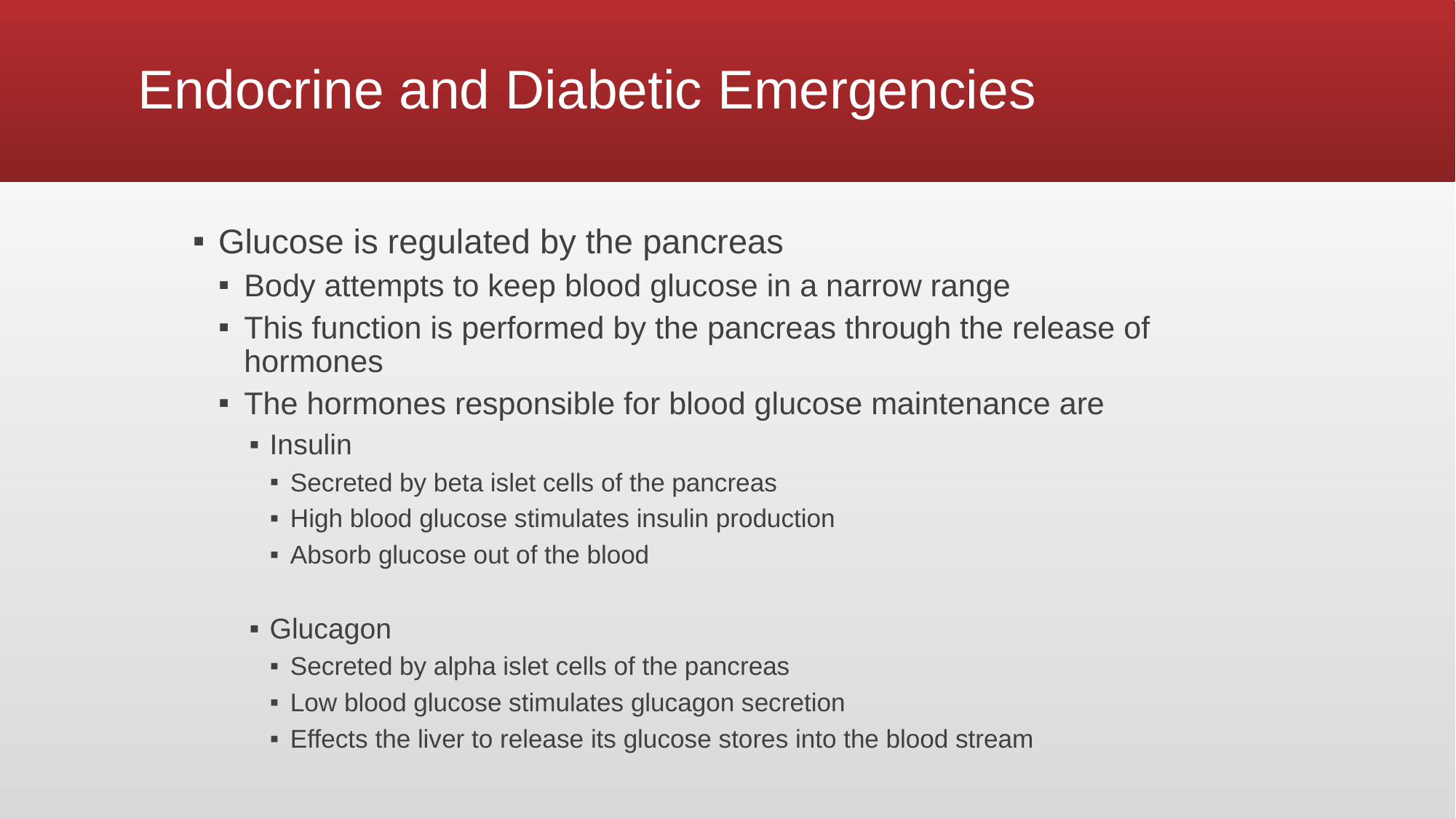

# Endocrine and Diabetic Emergencies
Glucose is regulated by the pancreas
Body attempts to keep blood glucose in a narrow range
This function is performed by the pancreas through the release of hormones
The hormones responsible for blood glucose maintenance are
Insulin
Secreted by beta islet cells of the pancreas
High blood glucose stimulates insulin production
Absorb glucose out of the blood

Glucagon
Secreted by alpha islet cells of the pancreas
Low blood glucose stimulates glucagon secretion
Effects the liver to release its glucose stores into the blood stream